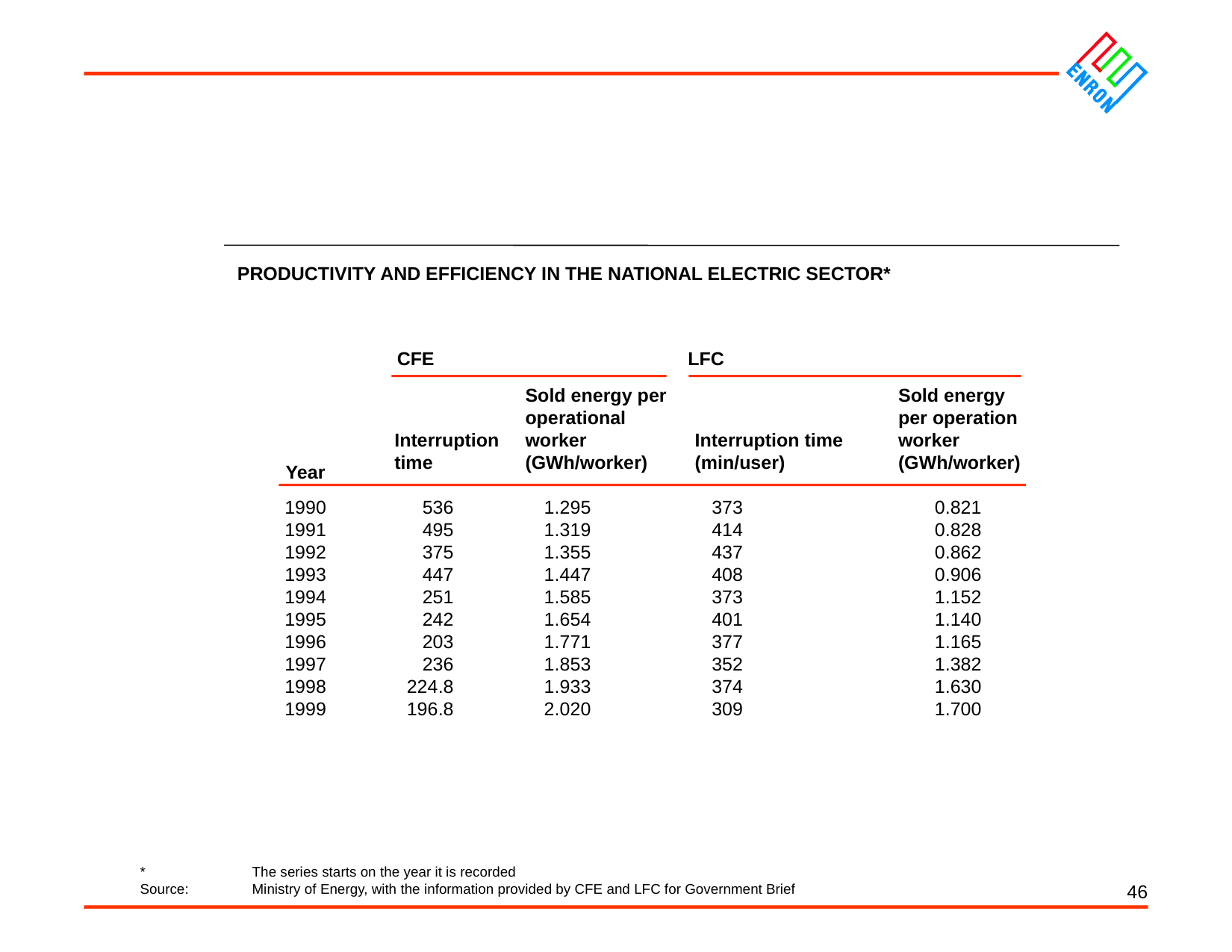

46
PRODUCTIVITY AND EFFICIENCY IN THE NATIONAL ELECTRIC SECTOR*
CFE
LFC

Sold energy per operational worker (GWh/worker)
Sold energy per operation worker (GWh/worker)
Interruption time
Interruption time (min/user)
Year

1990
1991
1992
1993
1994
1995
1996
1997
1998
1999
536
495
375
447
251
242
203
236
224.8
196.8
1.295
1.319
1.355
1.447
1.585
1.654
1.771
1.853
1.933
2.020
373
414
437
408
373
401
377
352
374
309
0.821
0.828
0.862
0.906
1.152
1.140
1.165
1.382
1.630
1.700
	*	The series starts on the year it is recorded
	Source:	Ministry of Energy, with the information provided by CFE and LFC for Government Brief